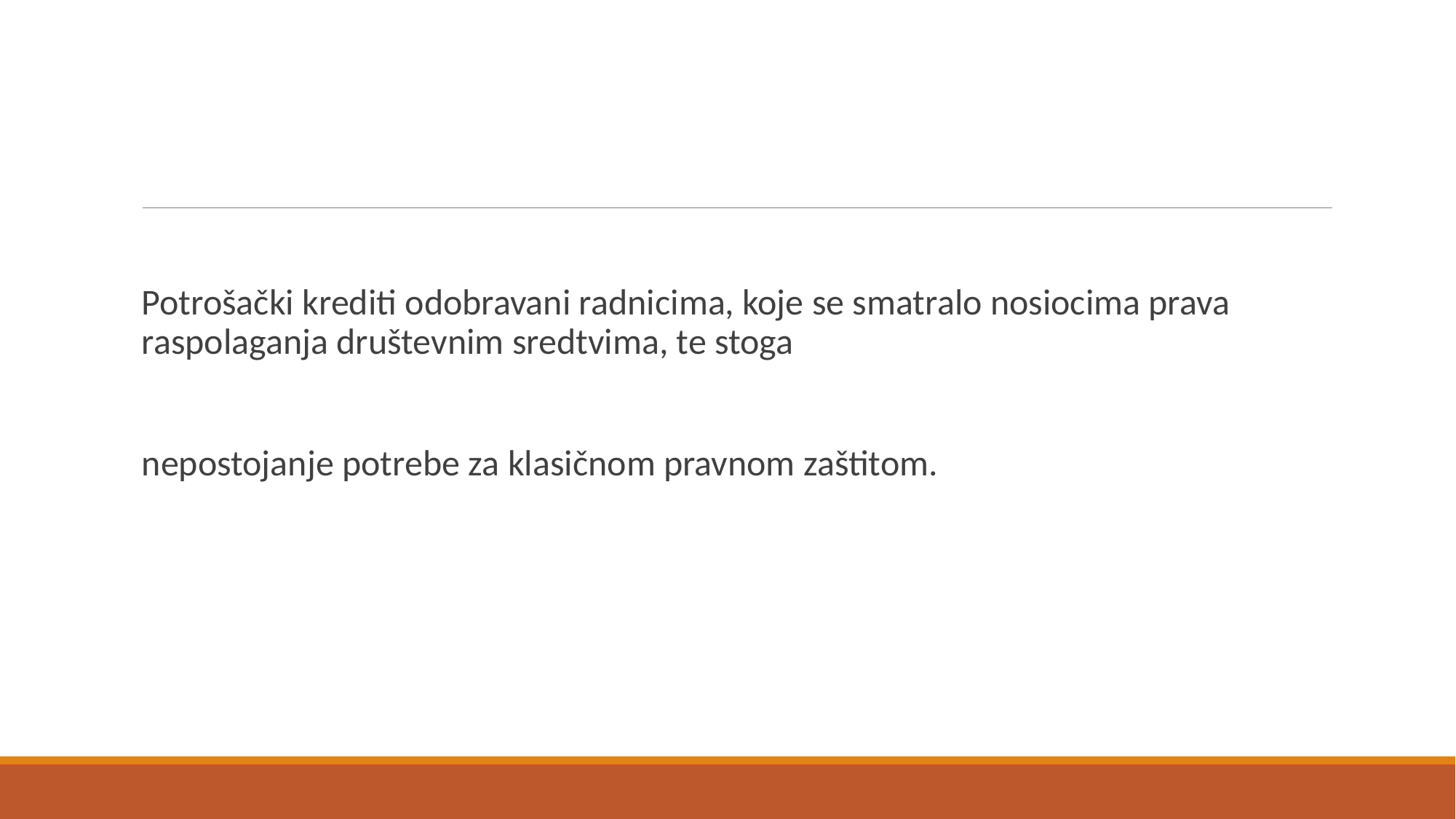

#

Potrošački krediti odobravani radnicima, koje se smatralo nosiocima prava raspolaganja društevnim sredtvima, te stoga

nepostojanje potrebe za klasičnom pravnom zaštitom.